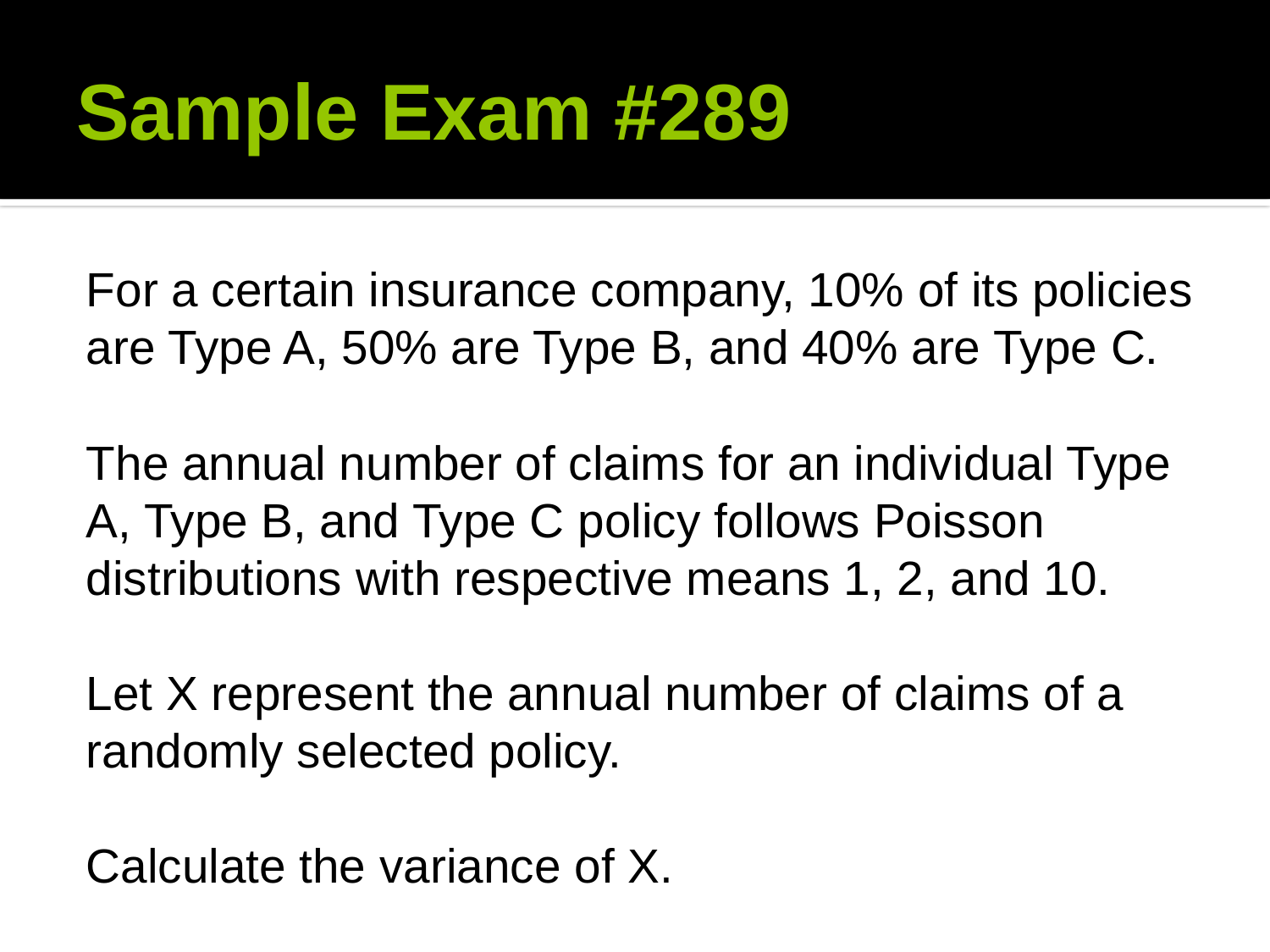

# Sample Exam #289
For a certain insurance company, 10% of its policies are Type A, 50% are Type B, and 40% are Type C.

The annual number of claims for an individual Type A, Type B, and Type C policy follows Poisson distributions with respective means 1, 2, and 10.

Let X represent the annual number of claims of a randomly selected policy.

Calculate the variance of X.